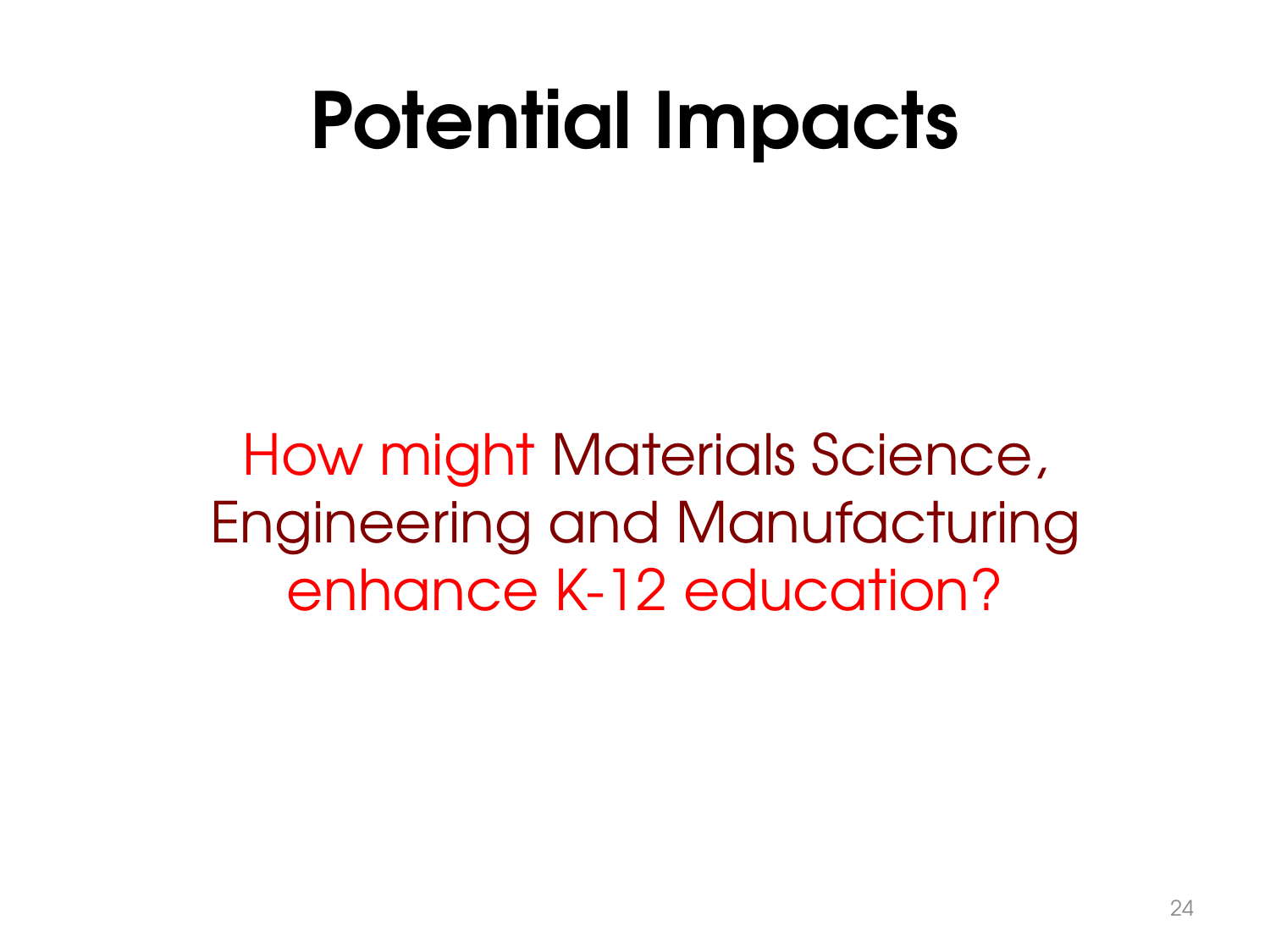

# Potential Impacts
How might Materials Science, Engineering and Manufacturing enhance K-12 education?
24